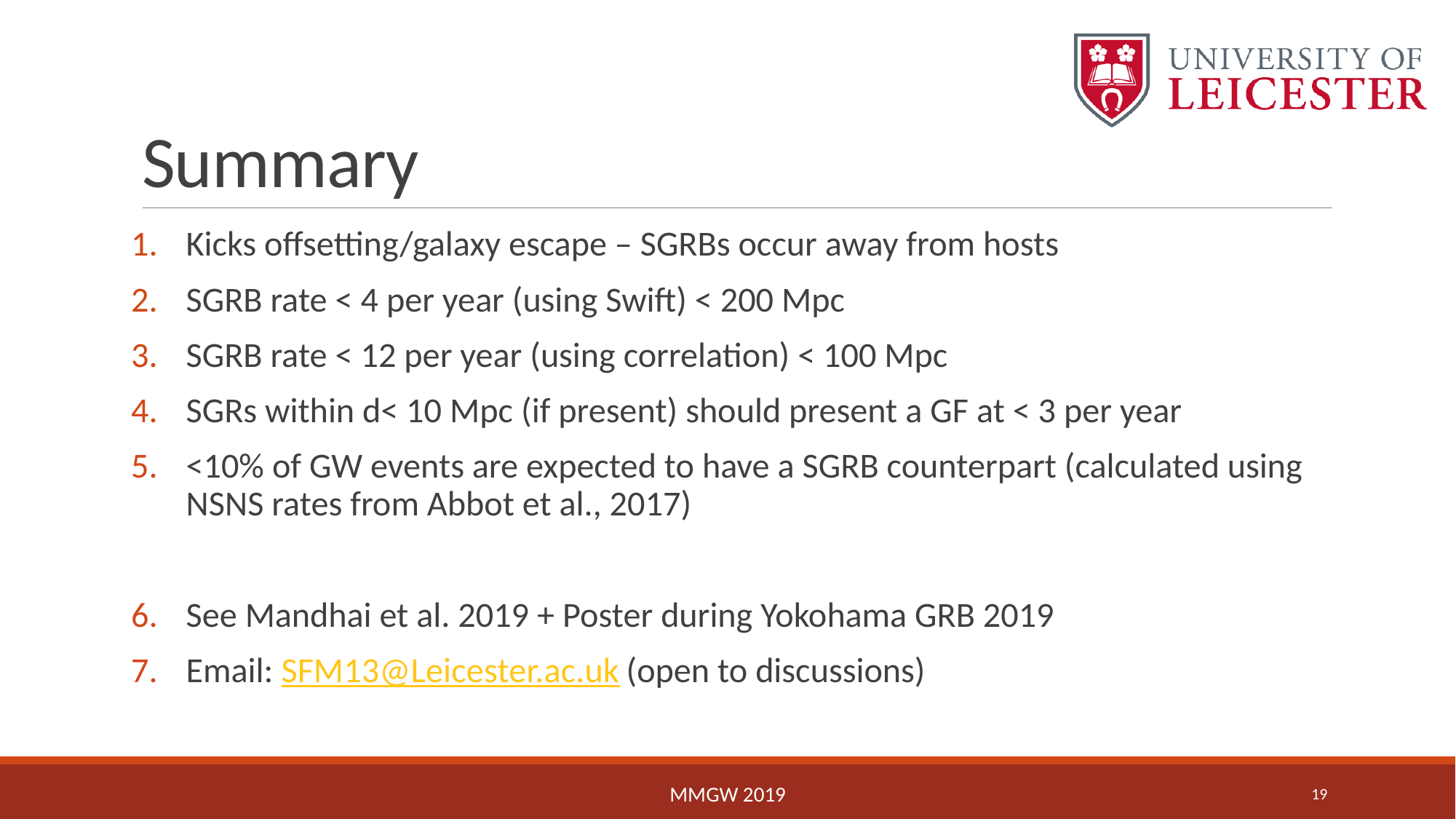

# Summary
Kicks offsetting/galaxy escape – SGRBs occur away from hosts
SGRB rate < 4 per year (using Swift) < 200 Mpc
SGRB rate < 12 per year (using correlation) < 100 Mpc
SGRs within d< 10 Mpc (if present) should present a GF at < 3 per year
<10% of GW events are expected to have a SGRB counterpart (calculated using NSNS rates from Abbot et al., 2017)

See Mandhai et al. 2019 + Poster during Yokohama GRB 2019
Email: SFM13@Leicester.ac.uk (open to discussions)
MMGW 2019
19